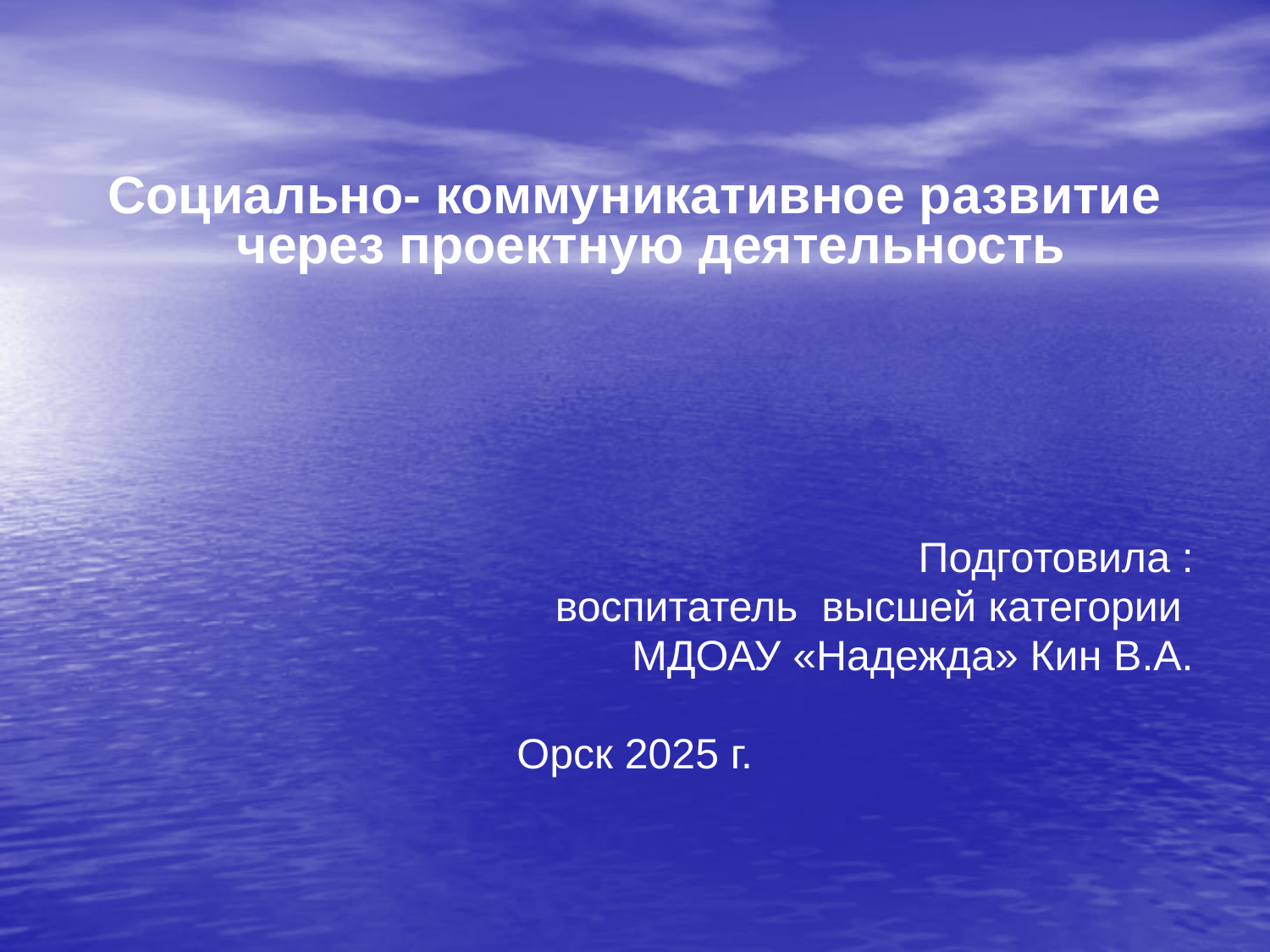

Социально- коммуникативное развитие через проектную деятельность

Подготовила :
 воспитатель  высшей категории
МДОАУ «Надежда» Кин В.А.

Орск 2025 г.